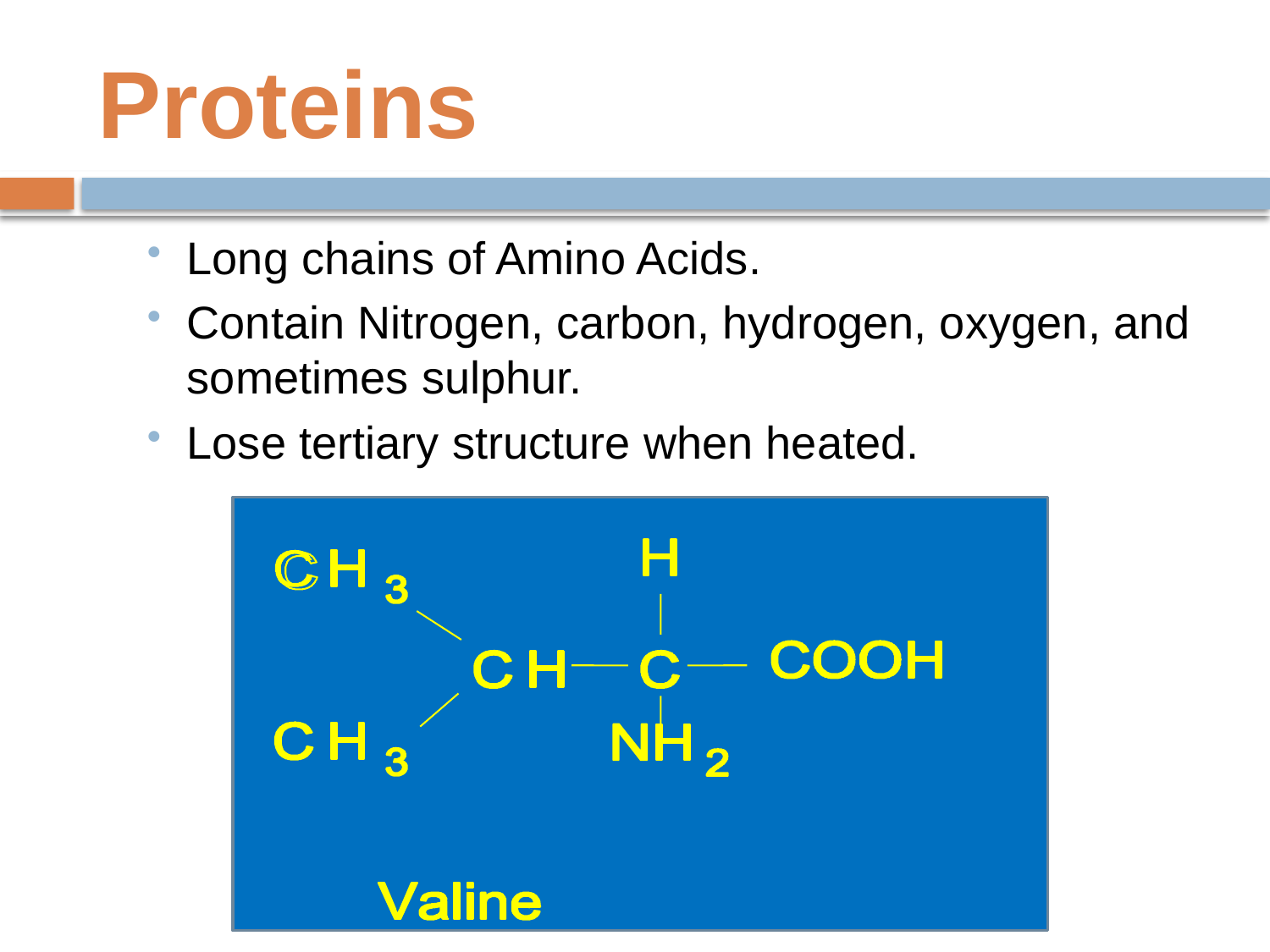

# Proteins
Long chains of Amino Acids.
Contain Nitrogen, carbon, hydrogen, oxygen, and sometimes sulphur.
Lose tertiary structure when heated.